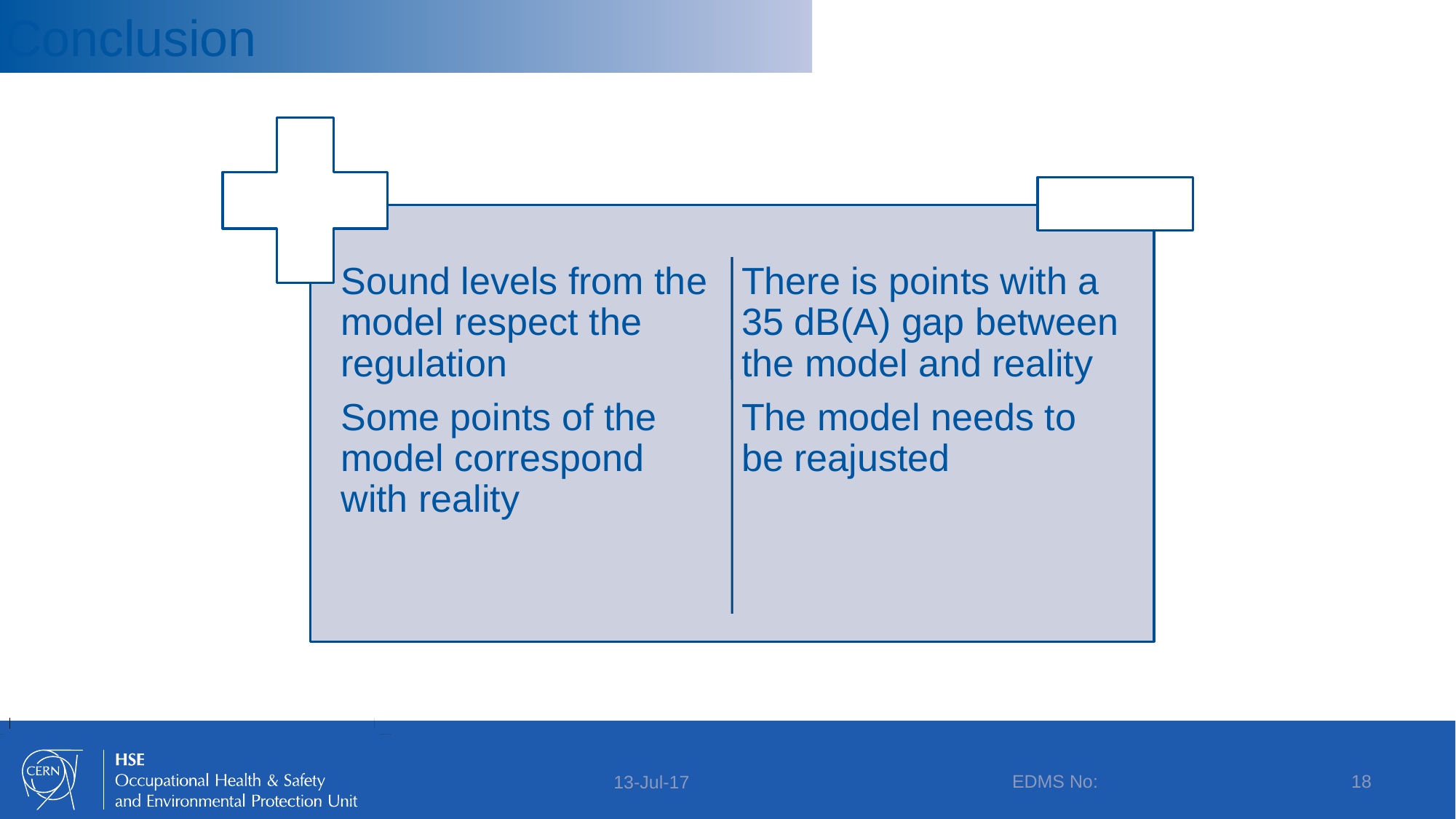

# Conclusion
Sound levels from the model respect the regulation
Some points of the model correspond with reality

There is points with a 35 dB(A) gap between the model and reality
The model needs to be reajusted

EDMS No:
18
13-Jul-17